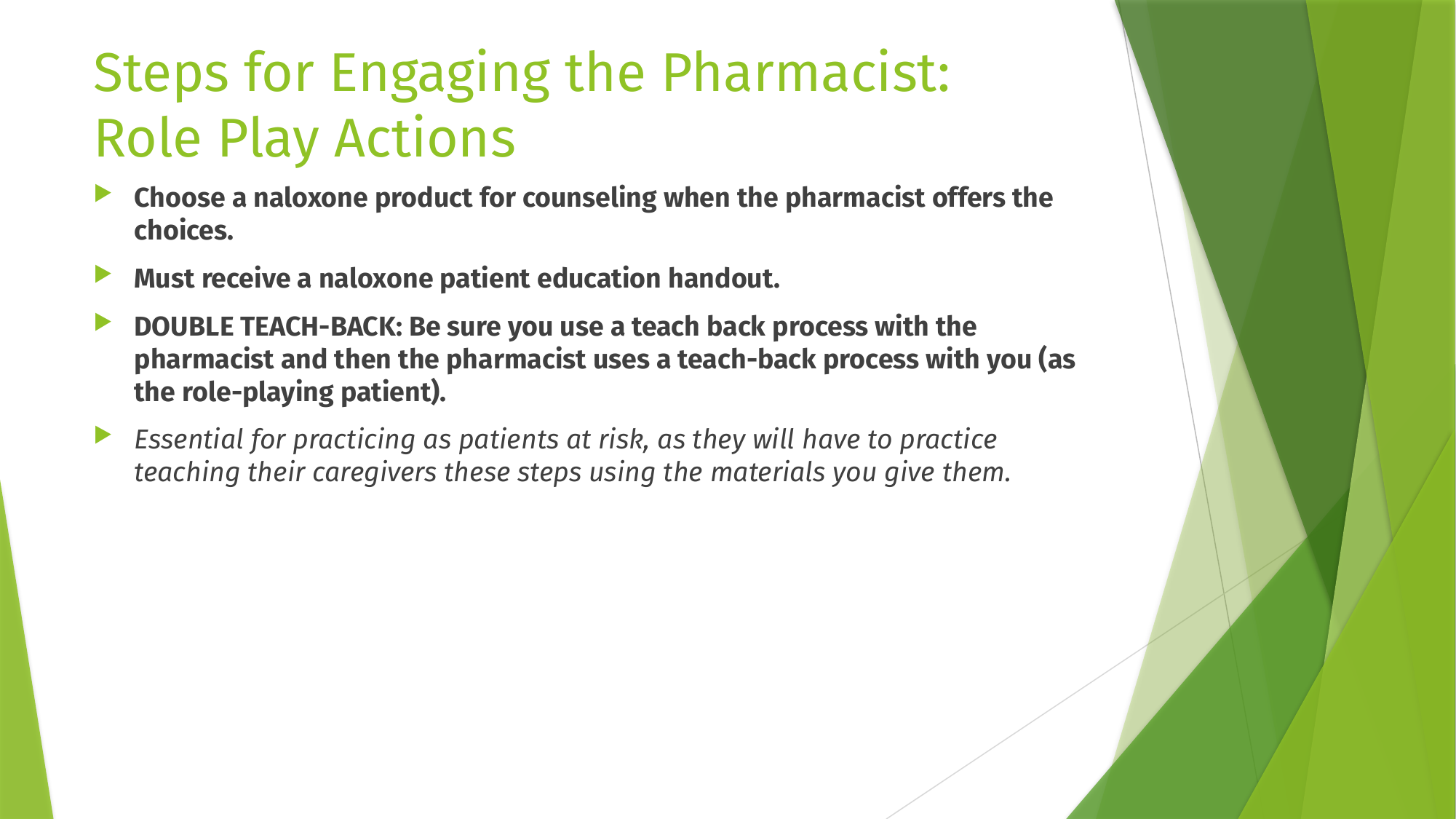

# Steps for Engaging the Pharmacist: Role Play Actions
Choose a naloxone product for counseling when the pharmacist offers the choices.
Must receive a naloxone patient education handout.
DOUBLE TEACH-BACK: Be sure you use a teach back process with the pharmacist and then the pharmacist uses a teach-back process with you (as the role-playing patient).
Essential for practicing as patients at risk, as they will have to practice teaching their caregivers these steps using the materials you give them.

41